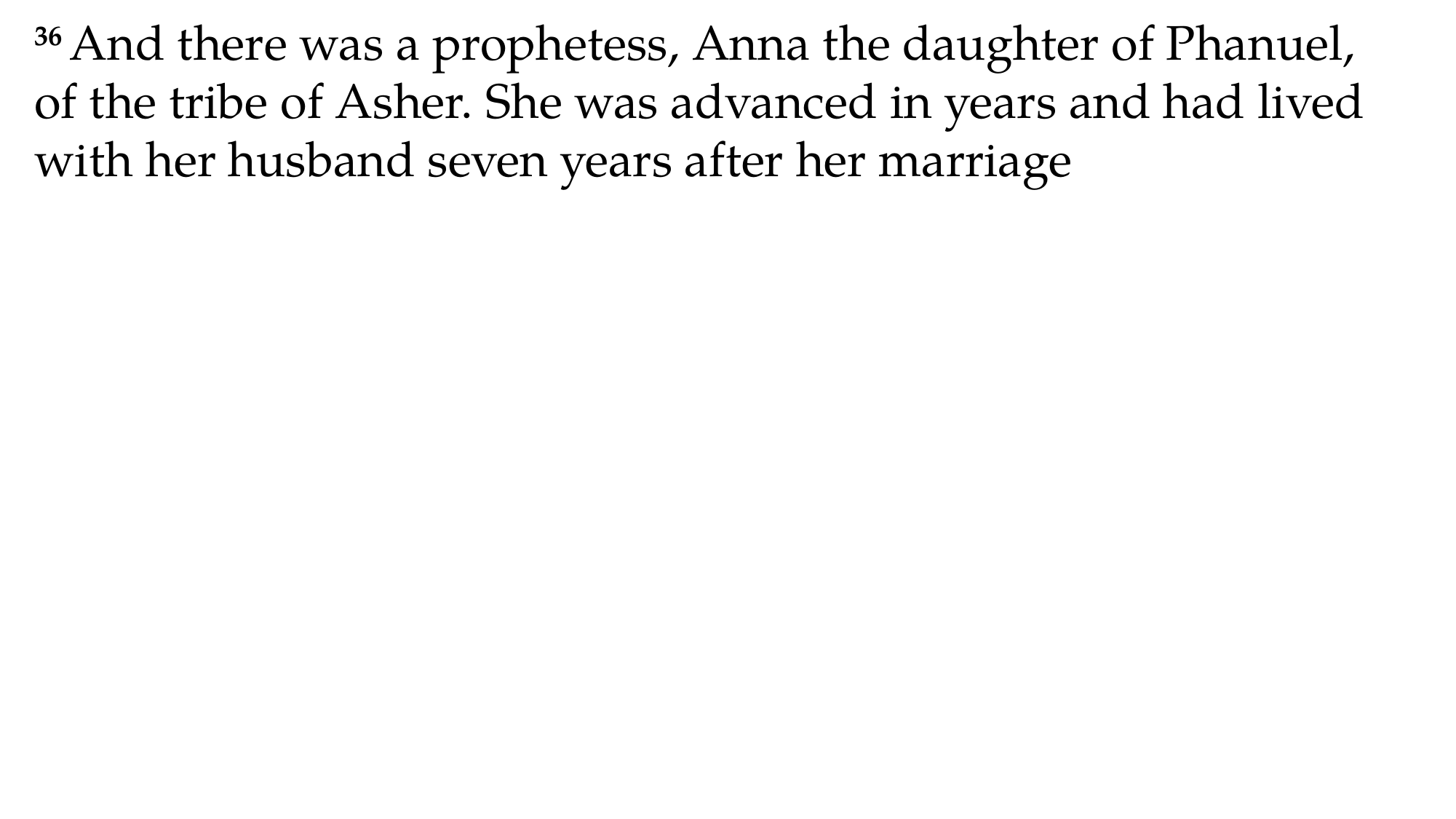

36 And there was a prophetess, Anna the daughter of Phanuel, of the tribe of Asher. She was advanced in years and had lived with her husband seven years after her marriage